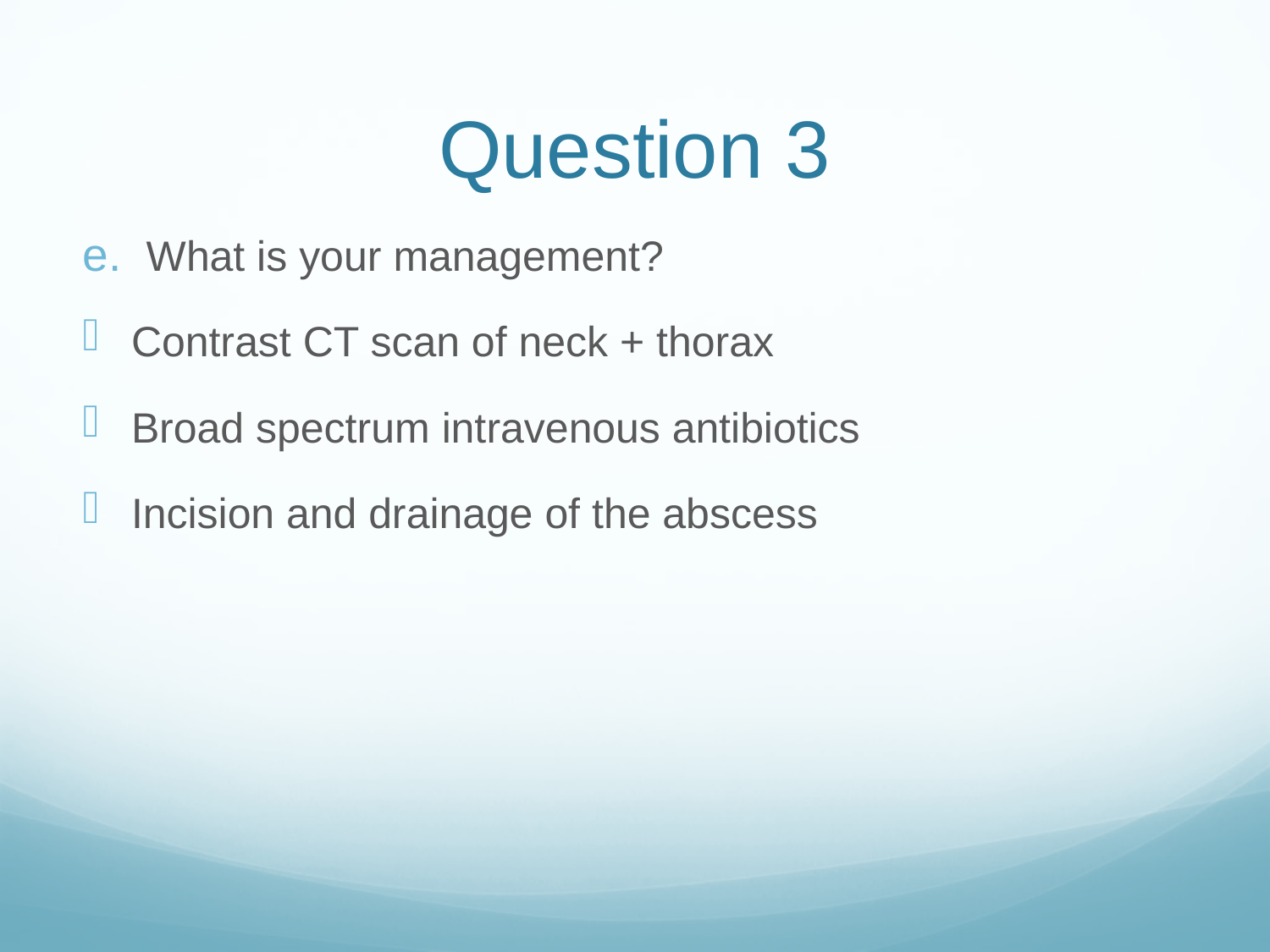

# Question 3
What is your management?
Contrast CT scan of neck + thorax
Broad spectrum intravenous antibiotics
Incision and drainage of the abscess
23